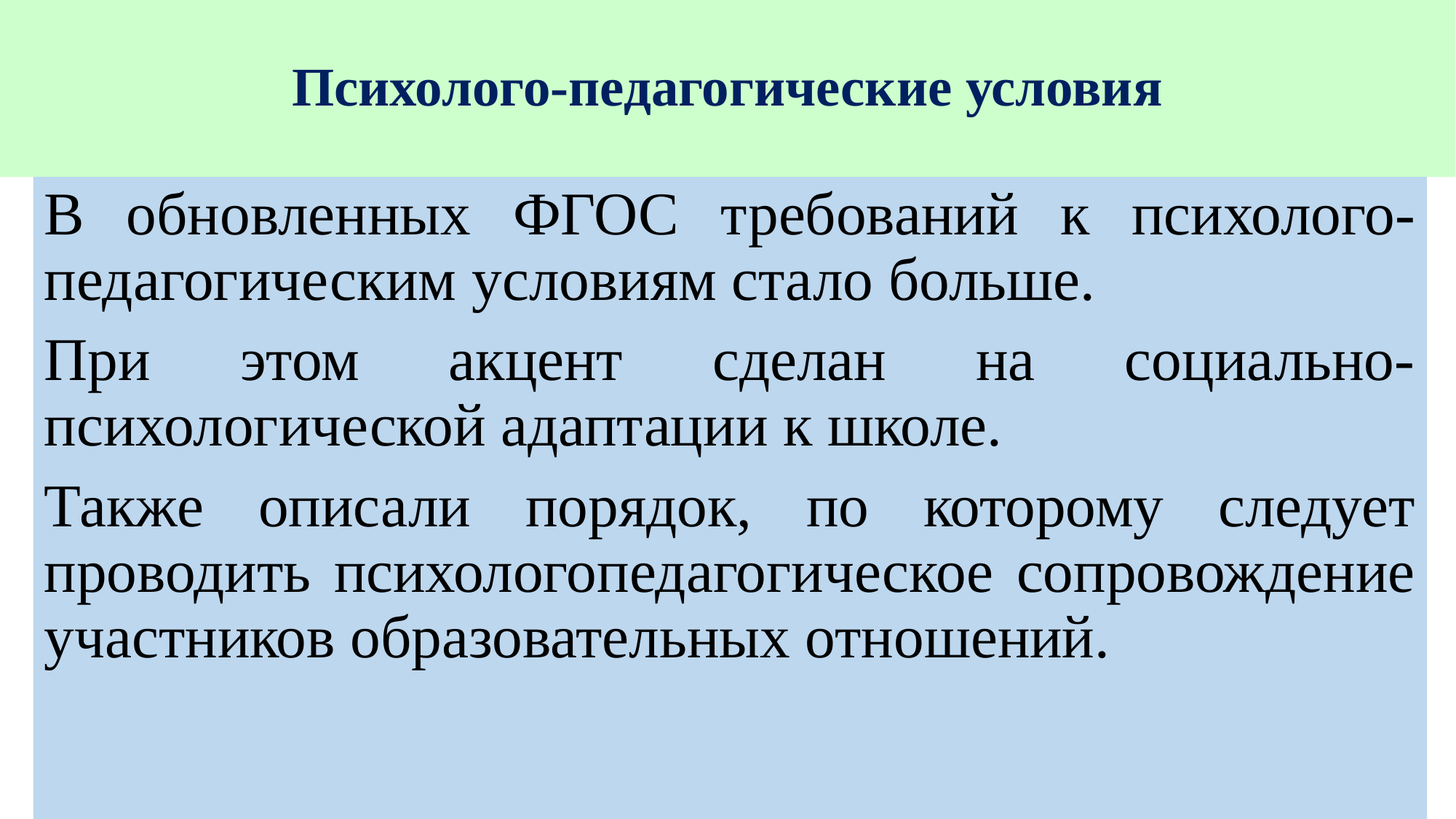

# Психолого-педагогические условия
В обновленных ФГОС требований к психолого-педагогическим условиям стало больше.
При этом акцент сделан на социально-психологической адаптации к школе.
Также описали порядок, по которому следует проводить психологопедагогическое сопровождение участников образовательных отношений.